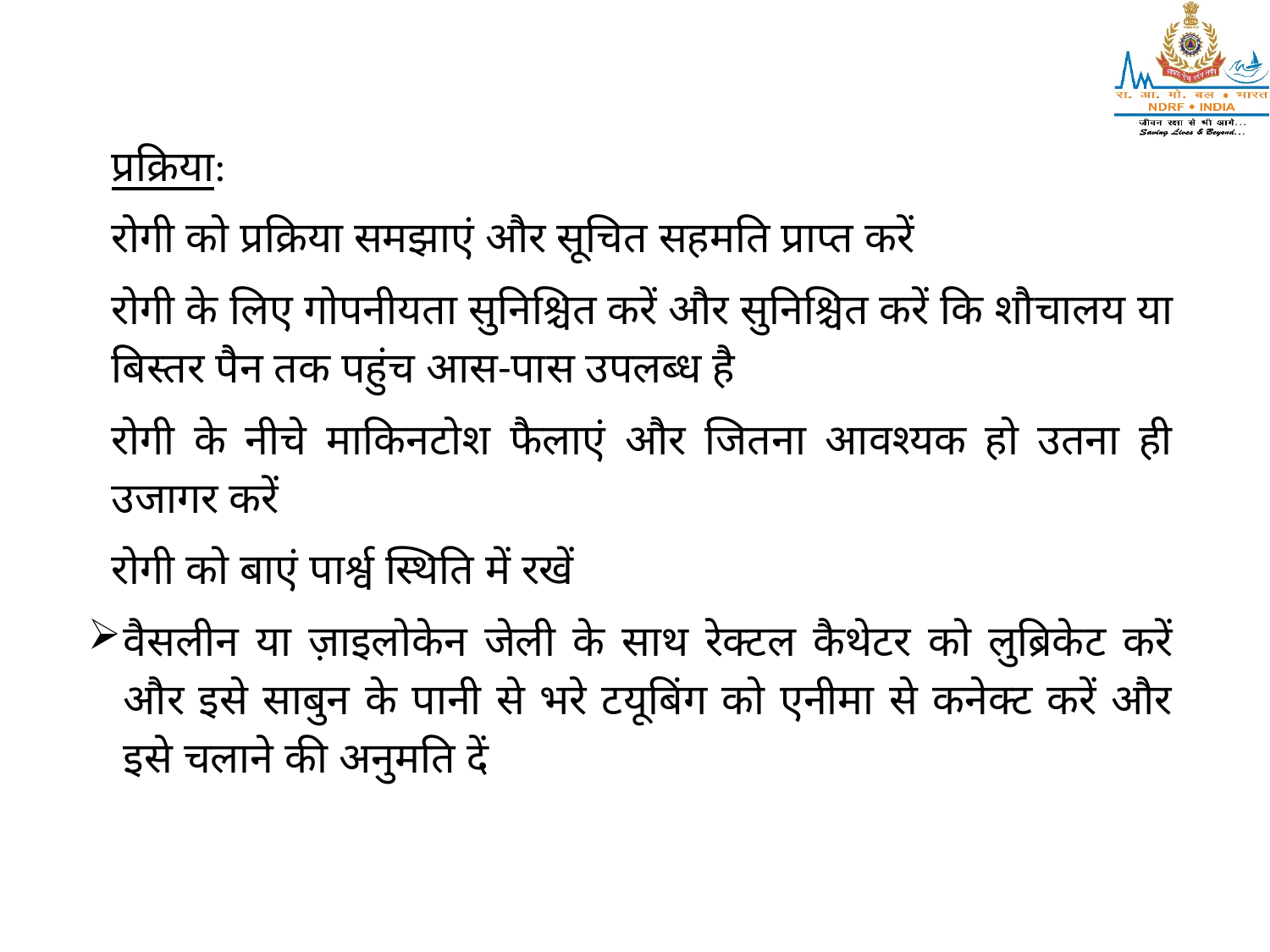

प्रक्रिया:
रोगी को प्रक्रिया समझाएं और सूचित सहमति प्राप्त करें
रोगी के लिए गोपनीयता सुनिश्चित करें और सुनिश्चित करें कि शौचालय या बिस्तर पैन तक पहुंच आस-पास उपलब्ध है
रोगी के नीचे माकिनटोश फैलाएं और जितना आवश्यक हो उतना ही उजागर करें
रोगी को बाएं पार्श्व स्थिति में रखें
वैसलीन या ज़ाइलोकेन जेली के साथ रेक्टल कैथेटर को लुब्रिकेट करें और इसे साबुन के पानी से भरे टयूबिंग को एनीमा से कनेक्ट करें और इसे चलाने की अनुमति दें